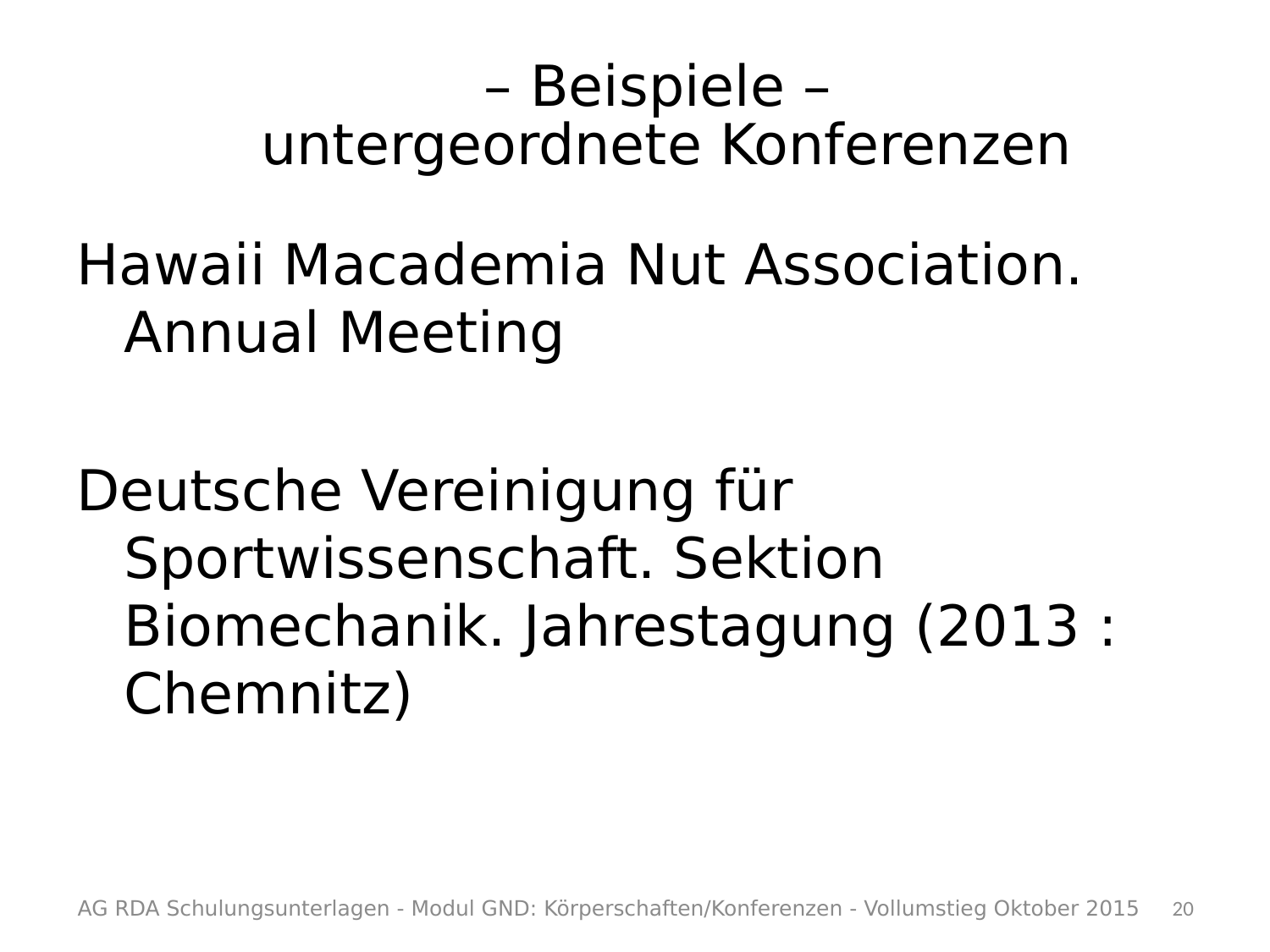

# – Beispiele – untergeordnete Konferenzen
Hawaii Macademia Nut Association. Annual Meeting

Deutsche Vereinigung für Sportwissenschaft. Sektion Biomechanik. Jahrestagung (2013 : Chemnitz)

AG RDA Schulungsunterlagen - Modul GND: Körperschaften/Konferenzen - Vollumstieg Oktober 2015
20